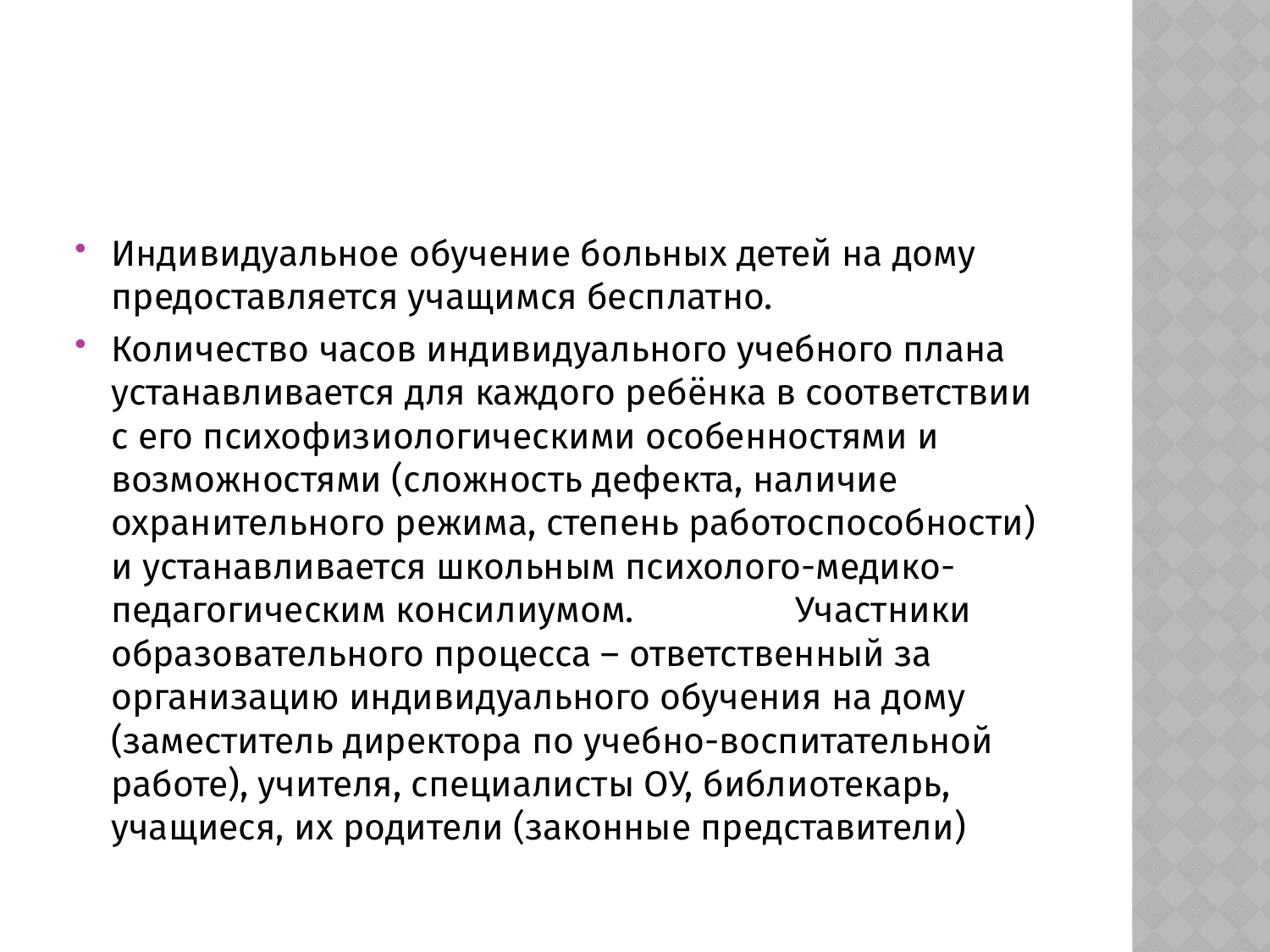

Индивидуальное обучение больных детей на дому предоставляется учащимся бесплатно.
Количество часов индивидуального учебного плана устанавливается для каждого ребёнка в соответствии с его психофизиологическими особенностями и возможностями (сложность дефекта, наличие охранительного режима, степень работоспособности) и устанавливается школьным психолого-медико-педагогическим консилиумом.                 Участники образовательного процесса – ответственный за организацию индивидуального обучения на дому (заместитель директора по учебно-воспитательной работе), учителя, специалисты ОУ, библиотекарь, учащиеся, их родители (законные представители)